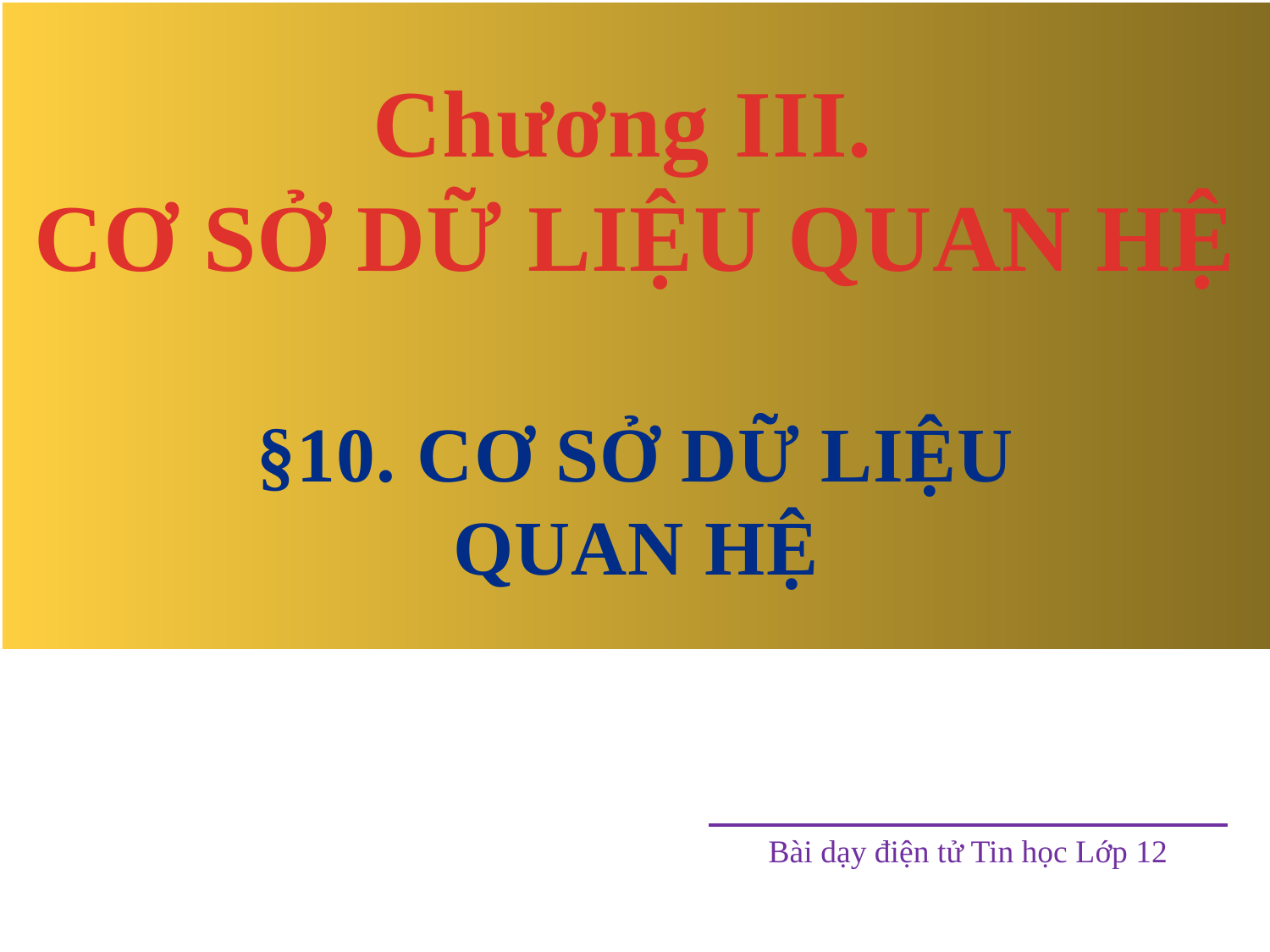

# Chương III. CƠ SỞ DỮ LIỆU QUAN HỆ §10. CƠ SỞ DỮ LIỆU QUAN HỆ